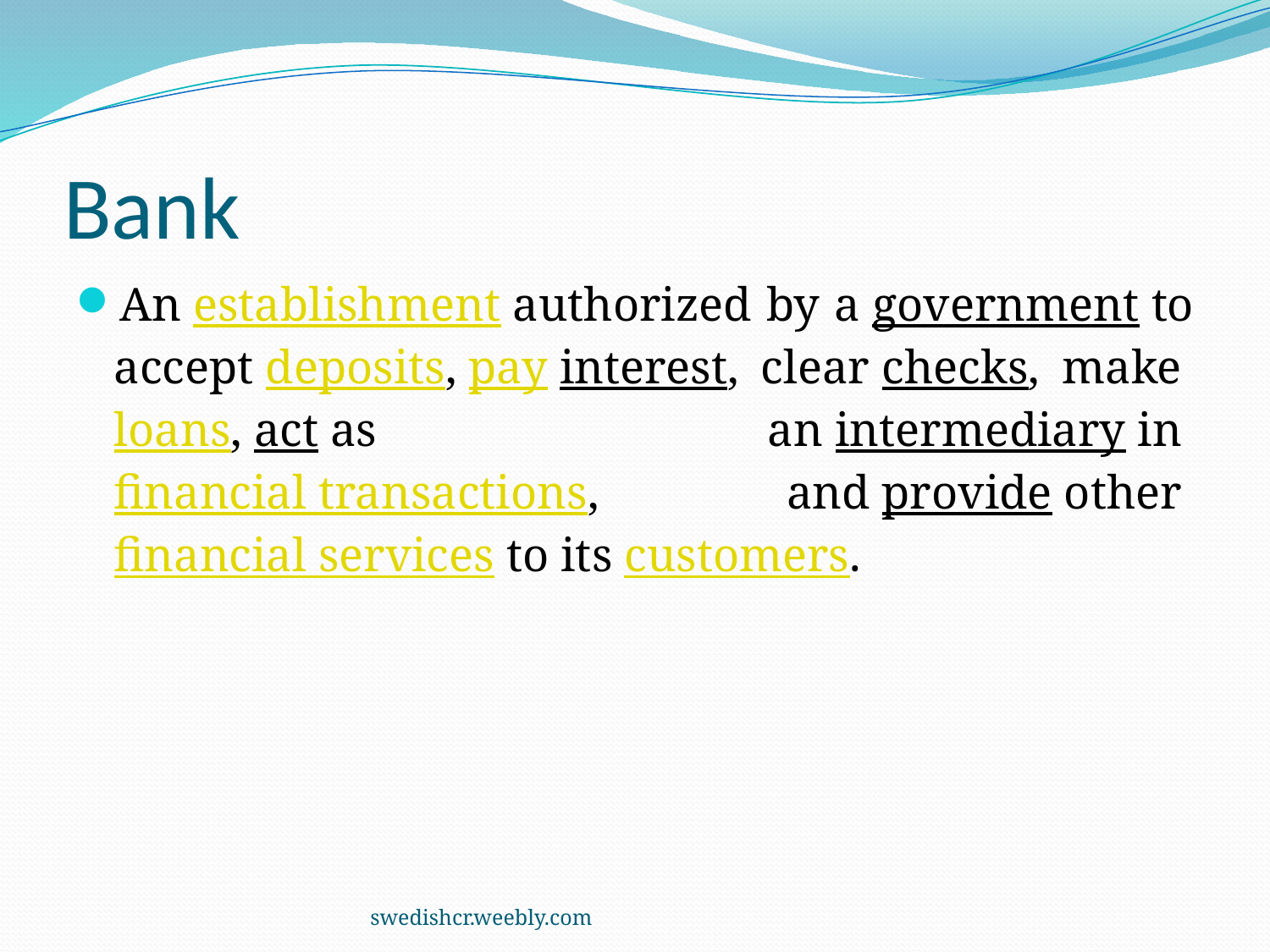

# Bank
An establishment authorized by a government to accept deposits, pay interest, clear checks, make loans, act as an intermediary in financial transactions, and provide other financial services to its customers.
swedishcr.weebly.com